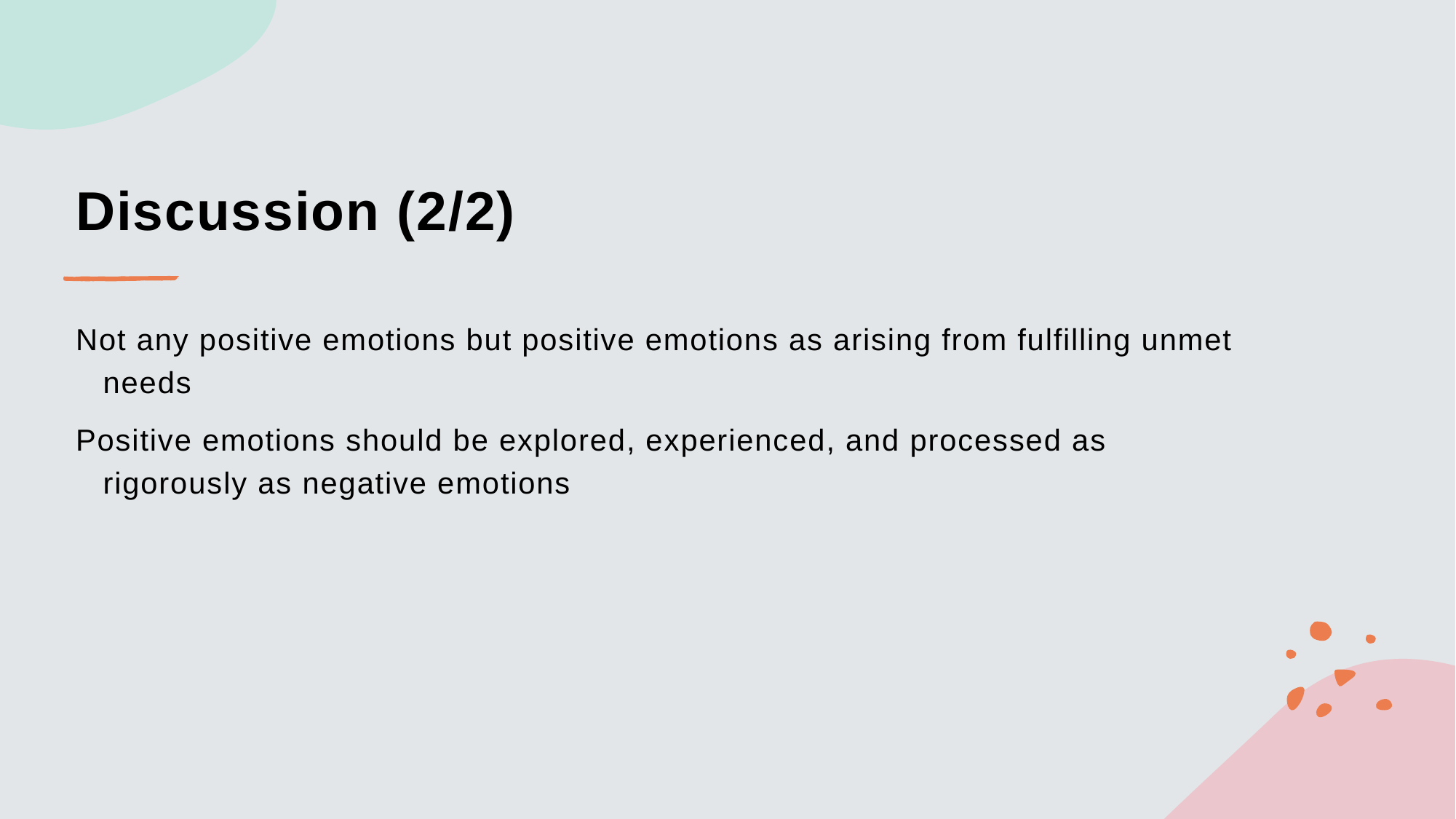

# Discussion (2/2)
Not any positive emotions but positive emotions as arising from fulfilling unmet needs
Positive emotions should be explored, experienced, and processed as rigorously as negative emotions